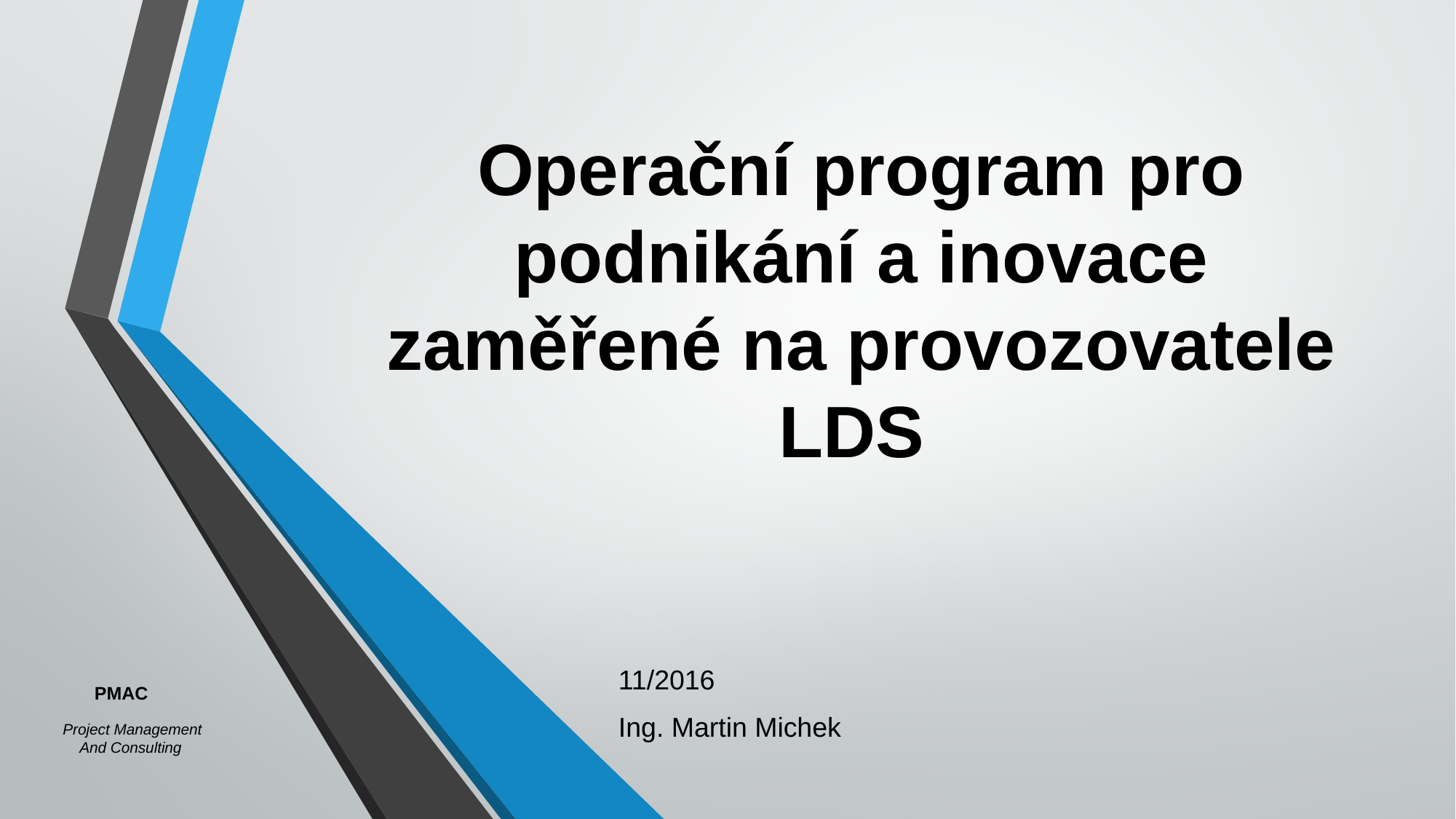

# Operační program pro podnikání a inovace zaměřené na provozovatele LDS

11/2016
Ing. Martin Michek

PMAC
Project Management
    And Consulting